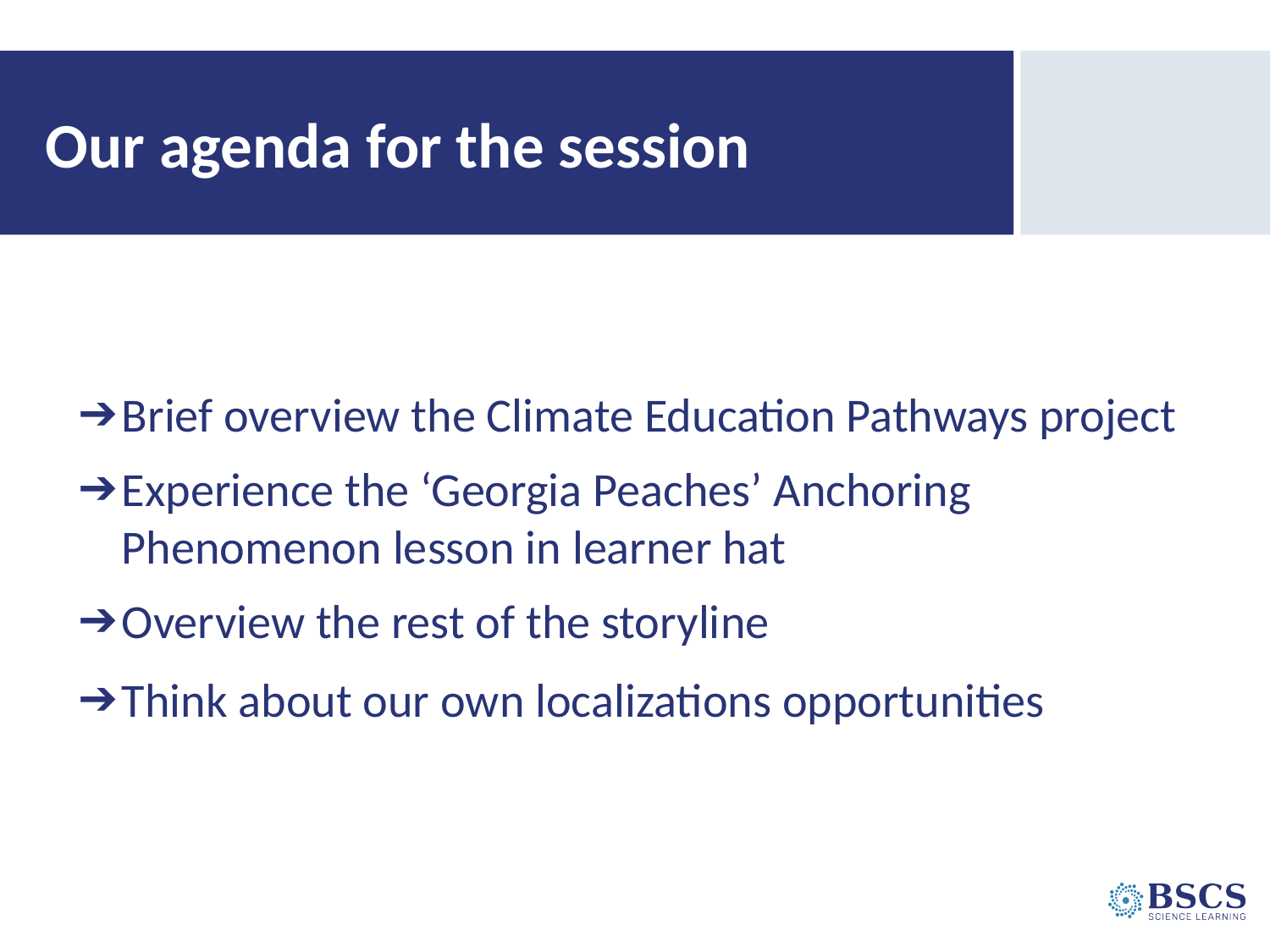

# Our agenda for the session
Brief overview the Climate Education Pathways project
Experience the ‘Georgia Peaches’ Anchoring Phenomenon lesson in learner hat
Overview the rest of the storyline
Think about our own localizations opportunities